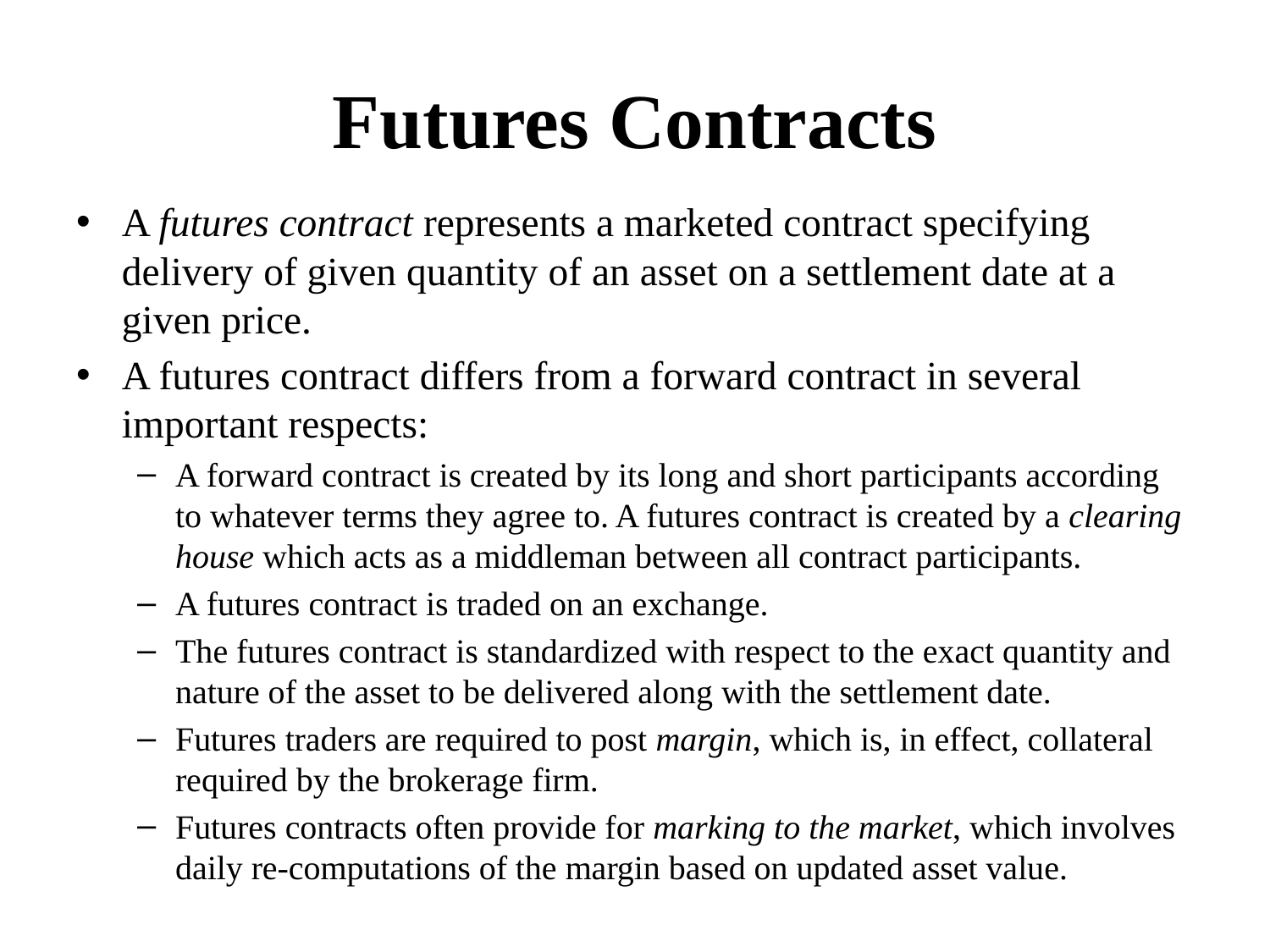

# Futures Contracts
A futures contract represents a marketed contract specifying delivery of given quantity of an asset on a settlement date at a given price.
A futures contract differs from a forward contract in several important respects:
A forward contract is created by its long and short participants according to whatever terms they agree to. A futures contract is created by a clearing house which acts as a middleman between all contract participants.
A futures contract is traded on an exchange.
The futures contract is standardized with respect to the exact quantity and nature of the asset to be delivered along with the settlement date.
Futures traders are required to post margin, which is, in effect, collateral required by the brokerage firm.
Futures contracts often provide for marking to the market, which involves daily re-computations of the margin based on updated asset value.